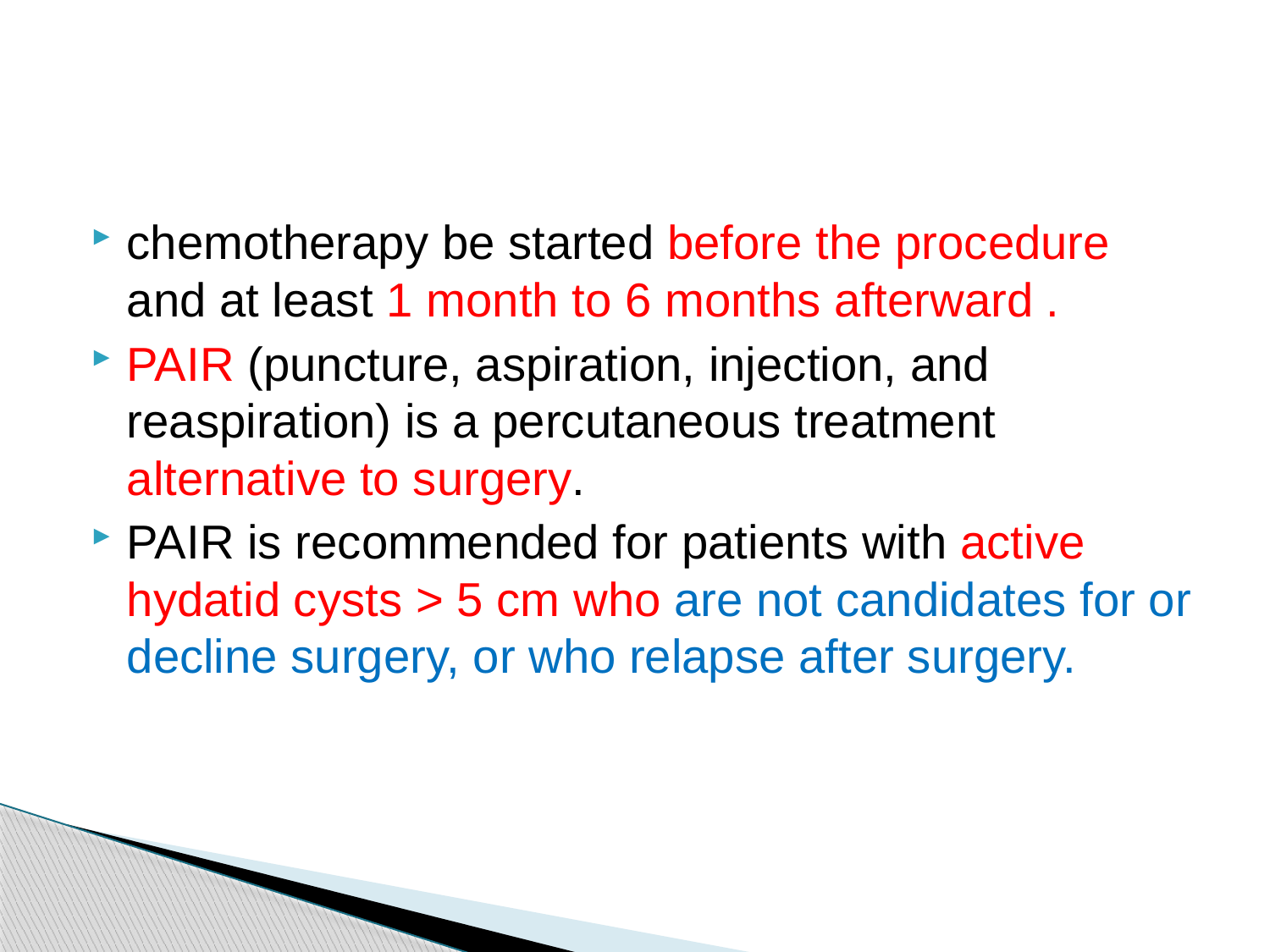

#
chemotherapy be started before the procedure and at least 1 month to 6 months afterward .
PAIR (puncture, aspiration, injection, and reaspiration) is a percutaneous treatment alternative to surgery.
PAIR is recommended for patients with active hydatid cysts > 5 cm who are not candidates for or decline surgery, or who relapse after surgery.